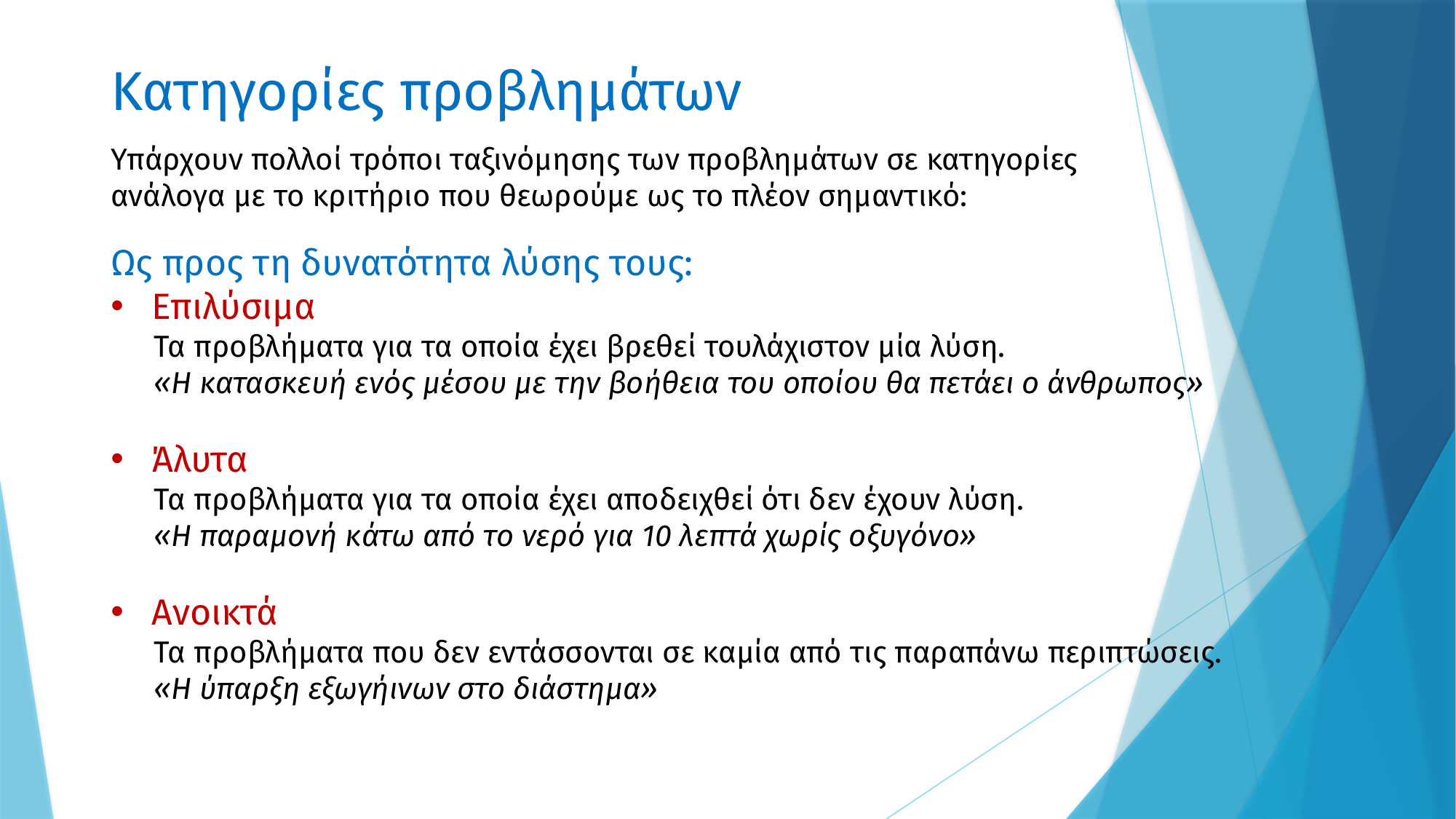

# Κατηγορίες προβλημάτων
Υπάρχουν πολλοί τρόποι ταξινόμησης των προβλημάτων σε κατηγορίες ανάλογα με το κριτήριο που θεωρούμε ως το πλέον σημαντικό:
Ως προς τη δυνατότητα λύσης τους:
Επιλύσιμα
Τα προβλήματα για τα οποία έχει βρεθεί τουλάχιστον μία λύση.
«Η κατασκευή ενός μέσου με την βοήθεια του οποίου θα πετάει ο άνθρωπος»

Άλυτα
Τα προβλήματα για τα οποία έχει αποδειχθεί ότι δεν έχουν λύση.
«Η παραμονή κάτω από το νερό για 10 λεπτά χωρίς οξυγόνο»

Ανοικτά
Τα προβλήματα που δεν εντάσσονται σε καμία από τις παραπάνω περιπτώσεις.
«Η ύπαρξη εξωγήινων στο διάστημα»